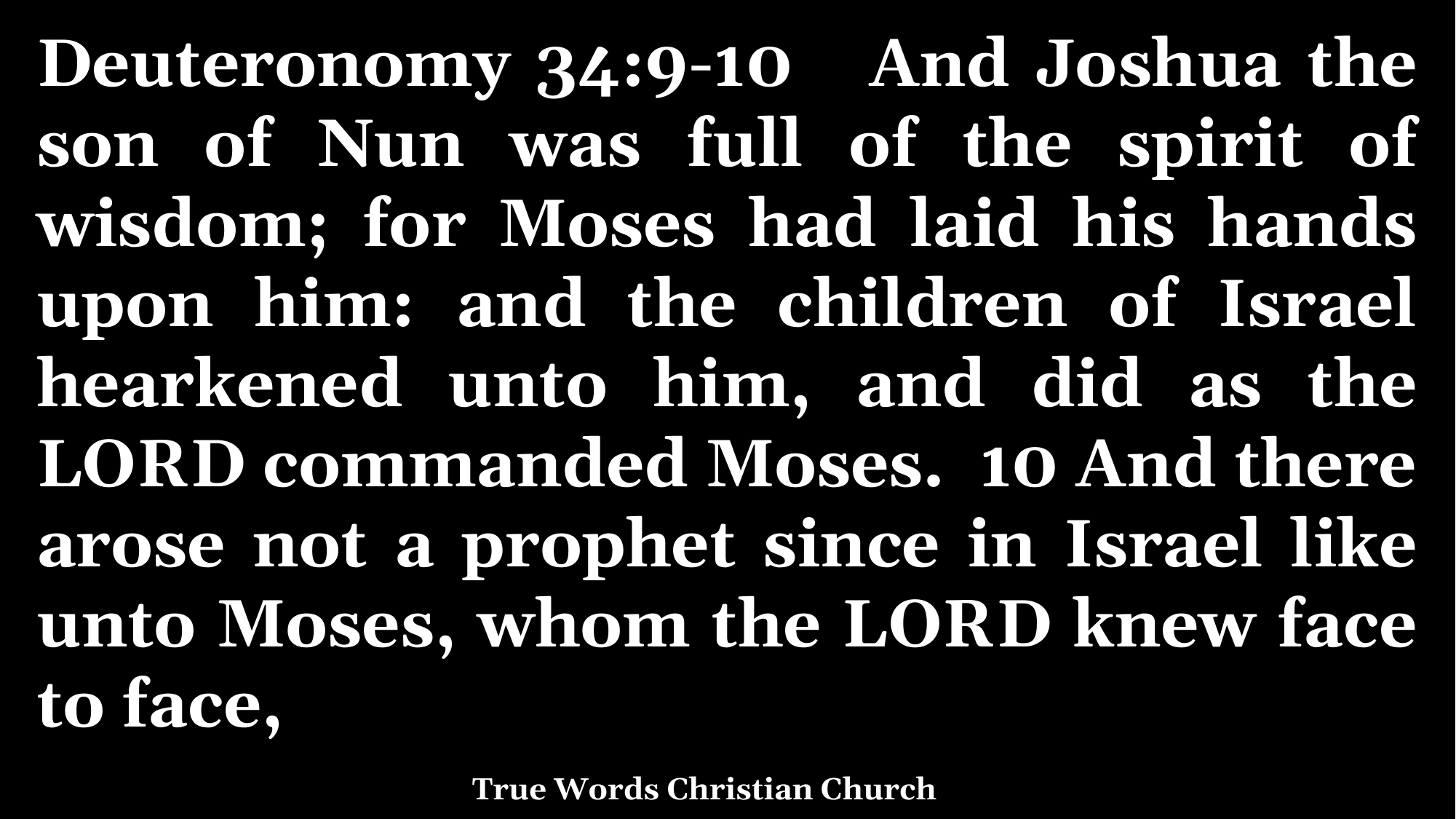

Deuteronomy 34:9-10   And Joshua the son of Nun was full of the spirit of wisdom; for Moses had laid his hands upon him: and the children of Israel hearkened unto him, and did as the LORD commanded Moses.  10 And there arose not a prophet since in Israel like unto Moses, whom the LORD knew face to face,
True Words Christian Church